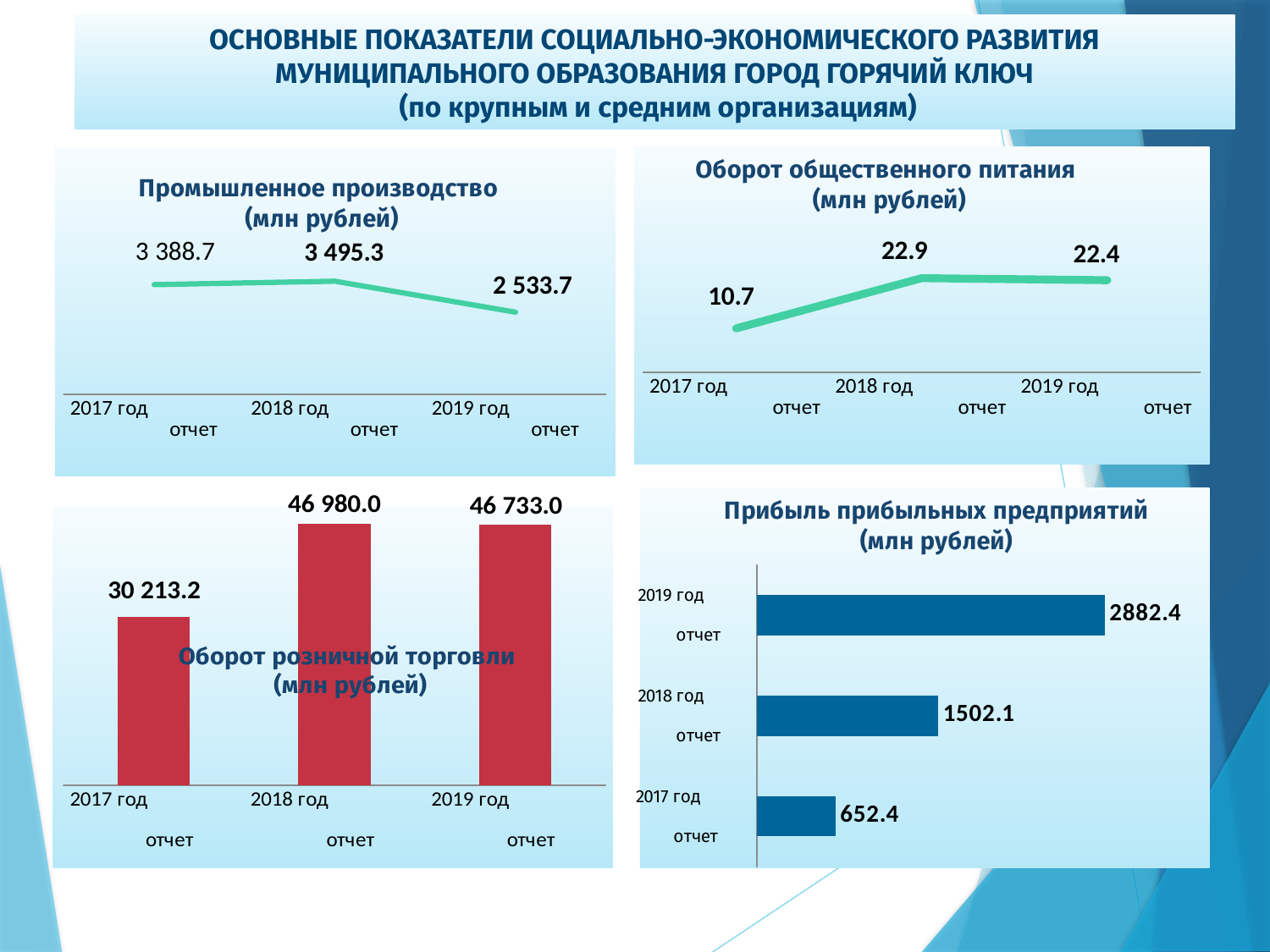

ОСНОВНЫЕ ПОКАЗАТЕЛИ СОЦИАЛЬНО-ЭКОНОМИЧЕСКОГО РАЗВИТИЯ МУНИЦИПАЛЬНОГО ОБРАЗОВАНИЯ ГОРОД ГОРЯЧИЙ КЛЮЧ
 (по крупным и средним организациям)

### Chart: Оборот общественного питания
 (млн рублей)

| Category | Ряд 1 |
|---|---|
| 2017 год                                          отчет | 10.7 |
| 2018 год                                          отчет | 22.9 |
| 2019 год                                          отчет | 22.4 |

### Chart: Промышленное производство
(млн рублей)

| Category | Ряд 1 |
|---|---|
| 2017 год                                 отчет | 3388.7 |
| 2018 год                                 отчет | 3495.3 |
| 2019 год                                 отчет | 2533.7 |

### Chart: Прибыль прибыльных предприятий (млн рублей)

| Category | Ряд 1 |
|---|---|
| 2017 год                                             отчет | 652.4 |
| 2018 год                                             отчет | 1502.1 |
| 2019 год                                             отчет | 2882.4 |

### Chart: Оборот розничной торговли
(млн рублей)

| Category | Ряд 1 |
|---|---|
| 2017 год                                                         отчет | 30213.2 |
| 2018 год                                                         отчет | 46980.0 |
| 2019 год                                                         отчет | 46733.0 |